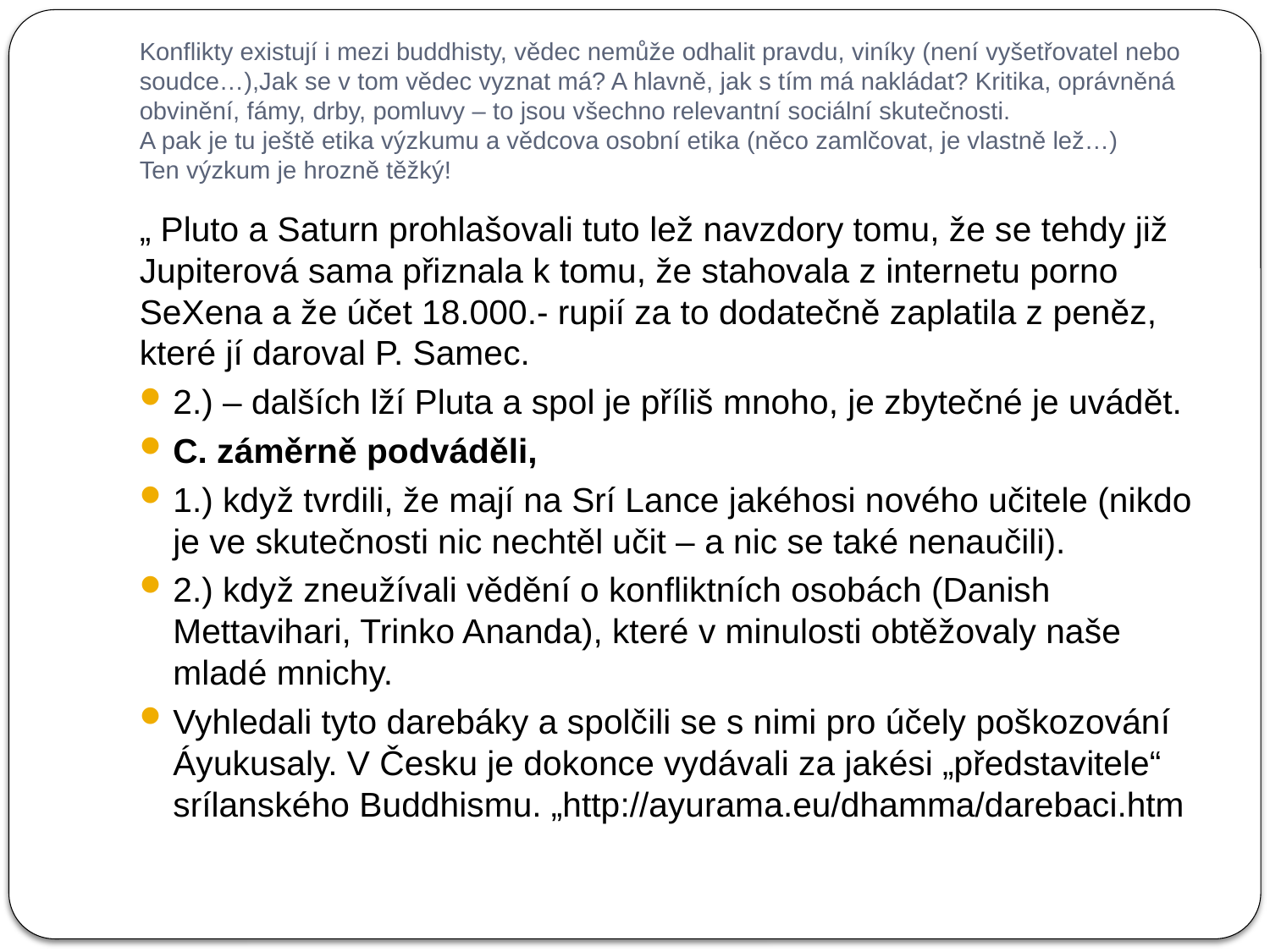

# Konflikty existují i mezi buddhisty, vědec nemůže odhalit pravdu, viníky (není vyšetřovatel nebo soudce…),Jak se v tom vědec vyznat má? A hlavně, jak s tím má nakládat? Kritika, oprávněná obvinění, fámy, drby, pomluvy – to jsou všechno relevantní sociální skutečnosti. A pak je tu ještě etika výzkumu a vědcova osobní etika (něco zamlčovat, je vlastně lež…) Ten výzkum je hrozně těžký!
„ Pluto a Saturn prohlašovali tuto lež navzdory tomu, že se tehdy již Jupiterová sama přiznala k tomu, že stahovala z internetu porno SeXena a že účet 18.000.- rupií za to dodatečně zaplatila z peněz, které jí daroval P. Samec.
2.) – dalších lží Pluta a spol je příliš mnoho, je zbytečné je uvádět.
C. záměrně podváděli,
1.) když tvrdili, že mají na Srí Lance jakéhosi nového učitele (nikdo je ve skutečnosti nic nechtěl učit – a nic se také nenaučili).
2.) když zneužívali vědění o konfliktních osobách (Danish Mettavihari, Trinko Ananda), které v minulosti obtěžovaly naše mladé mnichy.
Vyhledali tyto darebáky a spolčili se s nimi pro účely poškozování Áyukusaly. V Česku je dokonce vydávali za jakési „představitele“ srílanského Buddhismu. „http://ayurama.eu/dhamma/darebaci.htm